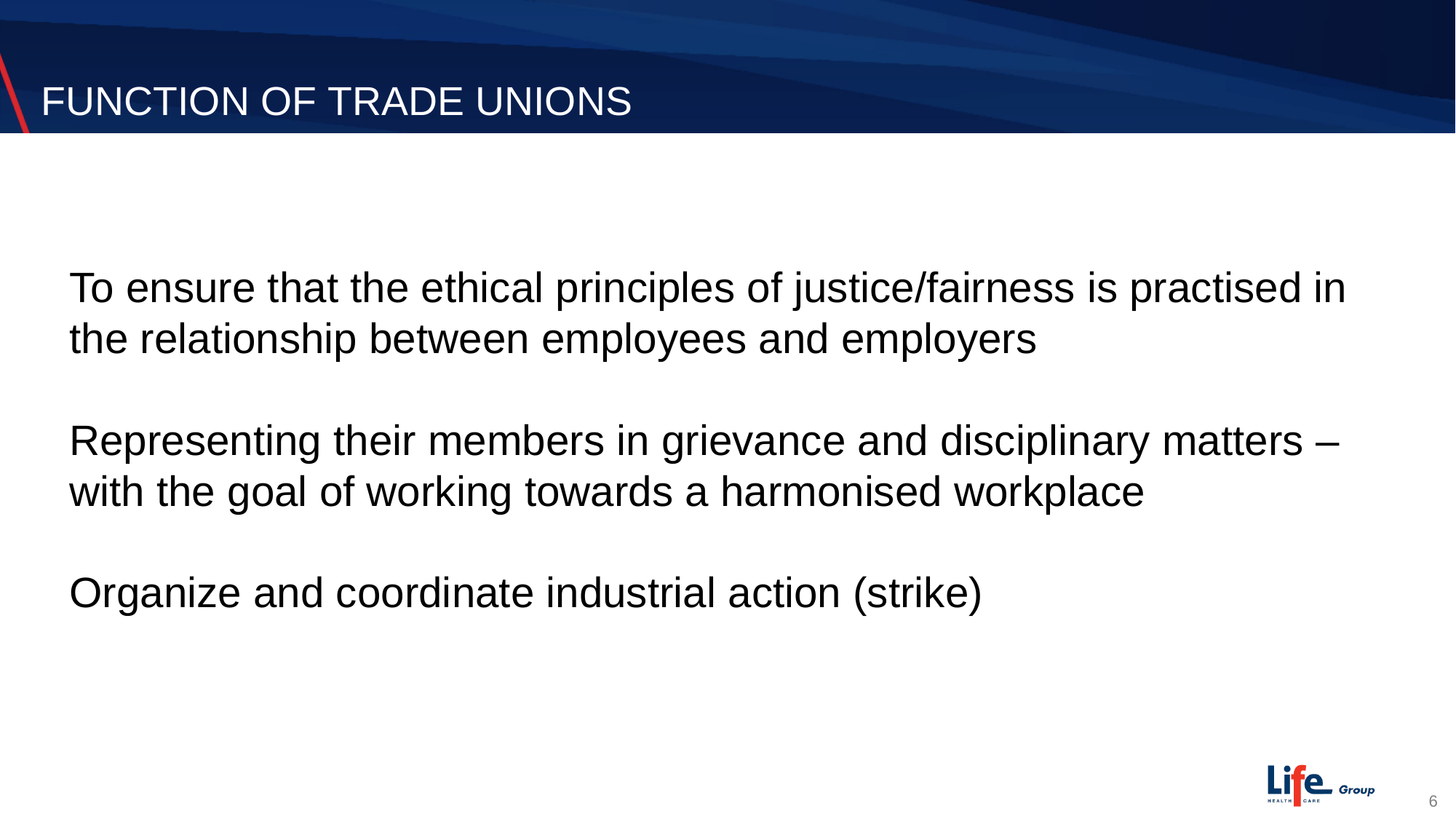

# FUNCTION OF TRADE UNIONS
To ensure that the ethical principles of justice/fairness is practised in the relationship between employees and employers

Representing their members in grievance and disciplinary matters – with the goal of working towards a harmonised workplace

Organize and coordinate industrial action (strike)